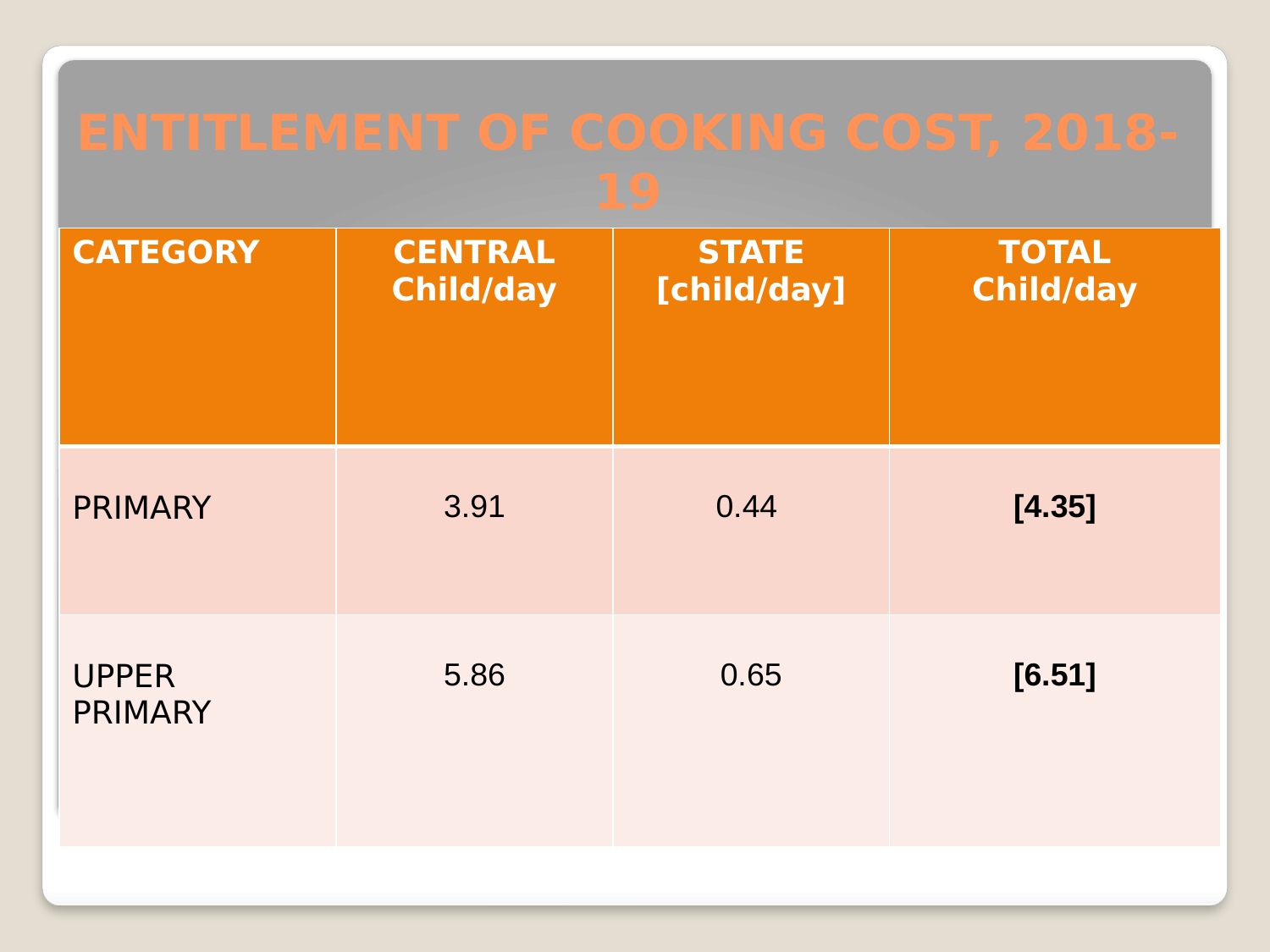

# ENTITLEMENT OF COOKING COST, 2018-19
| CATEGORY | CENTRAL Child/day | STATE [child/day] | TOTAL Child/day |
| --- | --- | --- | --- |
| PRIMARY | 3.91 | 0.44 | [4.35] |
| UPPER PRIMARY | 5.86 | 0.65 | [6.51] |